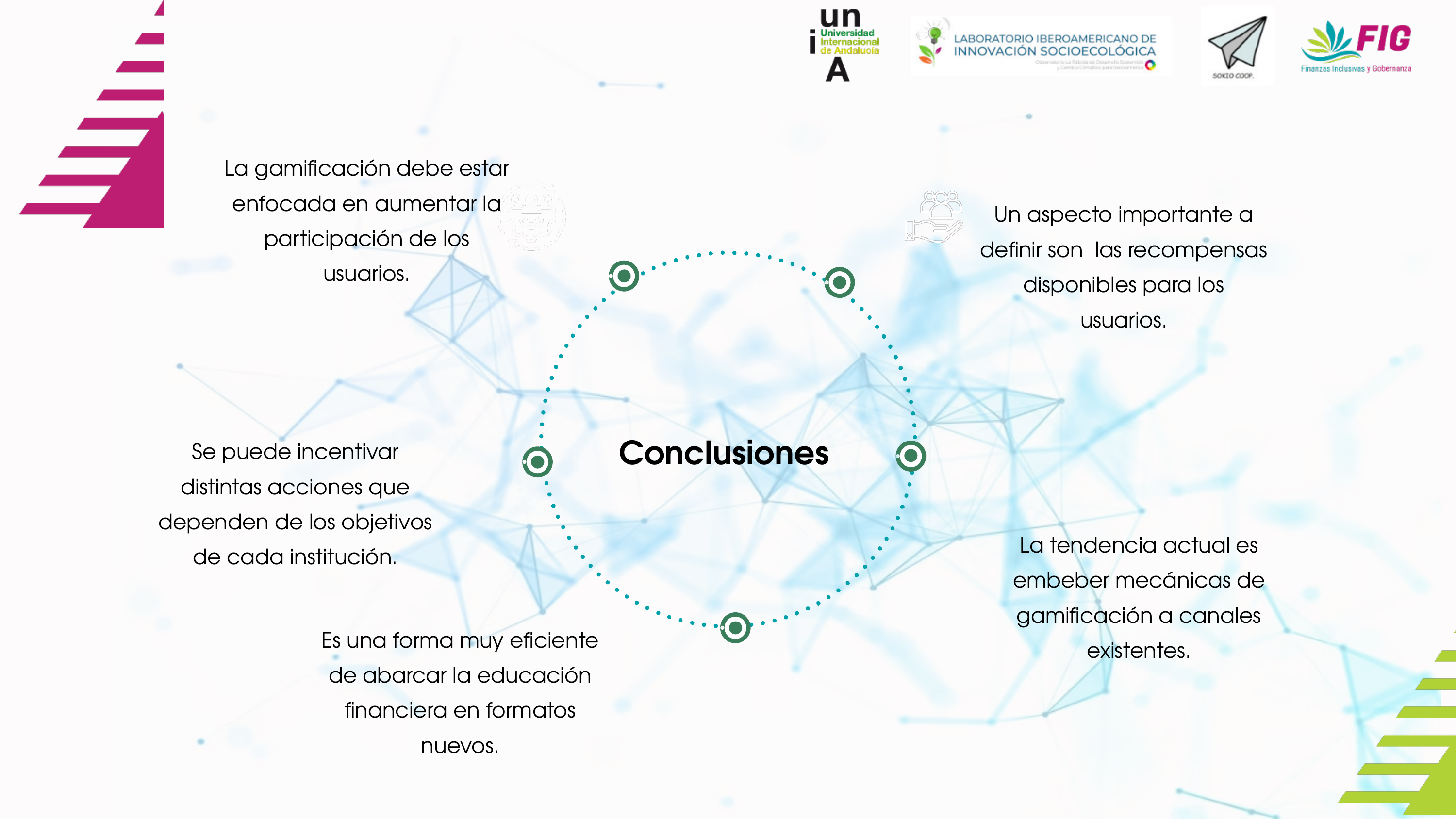

La gamificación debe estar enfocada en aumentar la participación de los usuarios.

Un aspecto importante a definir son  las recompensas disponibles para los usuarios.

Conclusiones
Se puede incentivar distintas acciones que dependen de los objetivos de cada institución.

La tendencia actual es embeber mecánicas de gamificación a canales existentes.

Es una forma muy eficiente de abarcar la educación financiera en formatos nuevos.